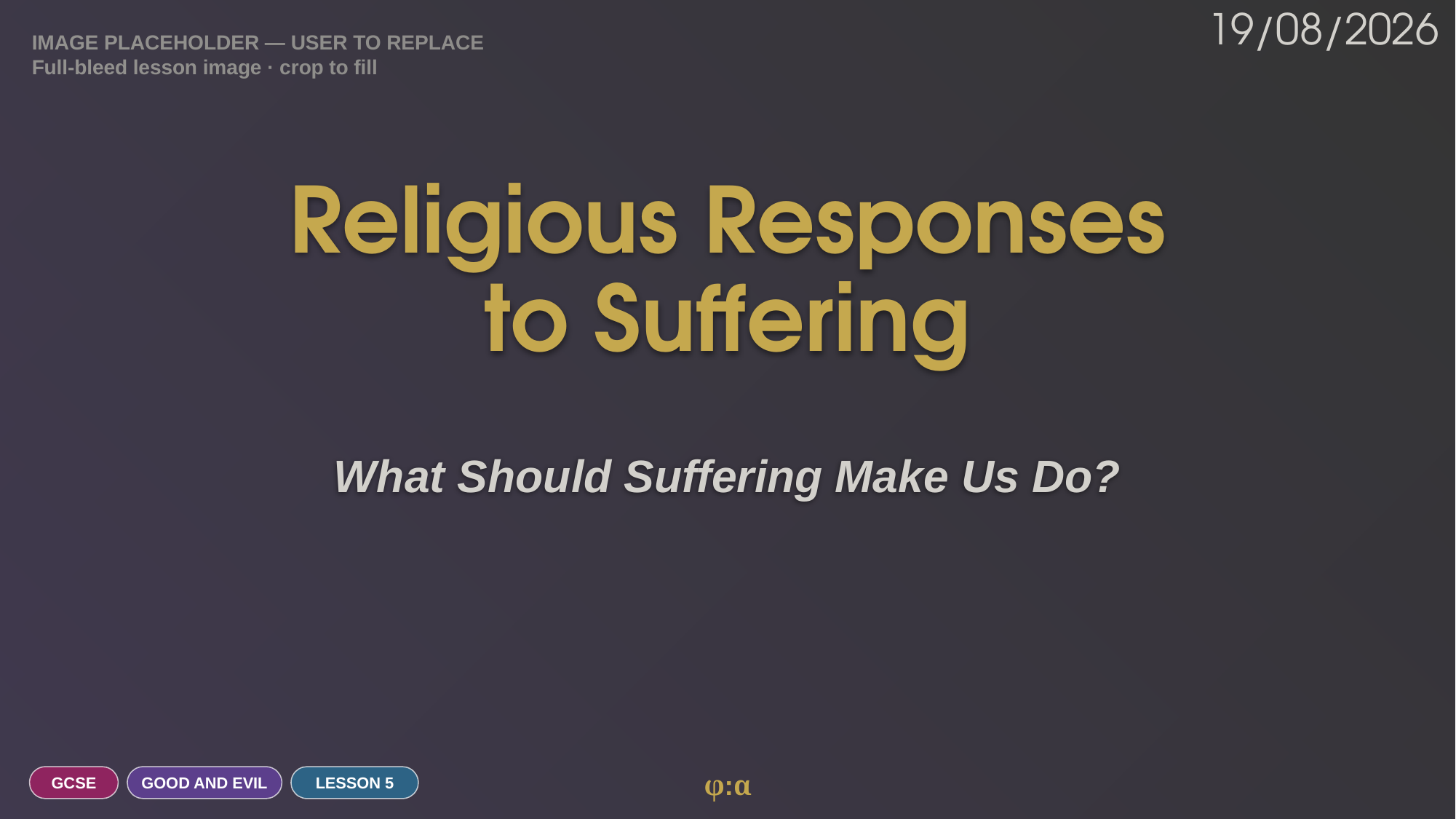

IMAGE PLACEHOLDER — USER TO REPLACE
Full-bleed lesson image · crop to fill

19/08/2026
# Religious Responses
to Suffering
What Should Suffering Make Us Do?
φ:α
GCSE
GOOD AND EVIL
LESSON 5